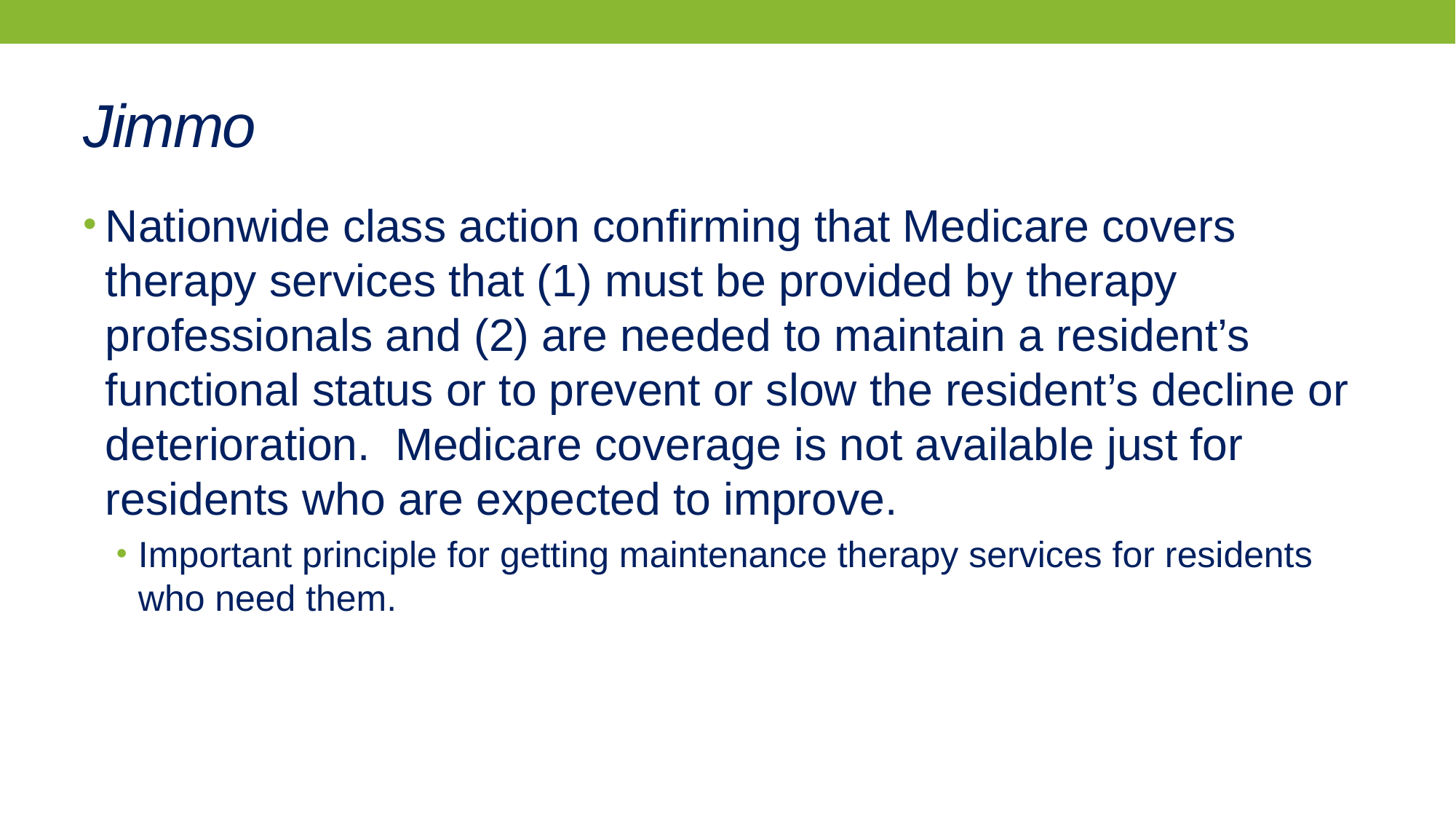

# Jimmo
Nationwide class action confirming that Medicare covers therapy services that (1) must be provided by therapy professionals and (2) are needed to maintain a resident’s functional status or to prevent or slow the resident’s decline or deterioration.  Medicare coverage is not available just for residents who are expected to improve.
Important principle for getting maintenance therapy services for residents who need them.